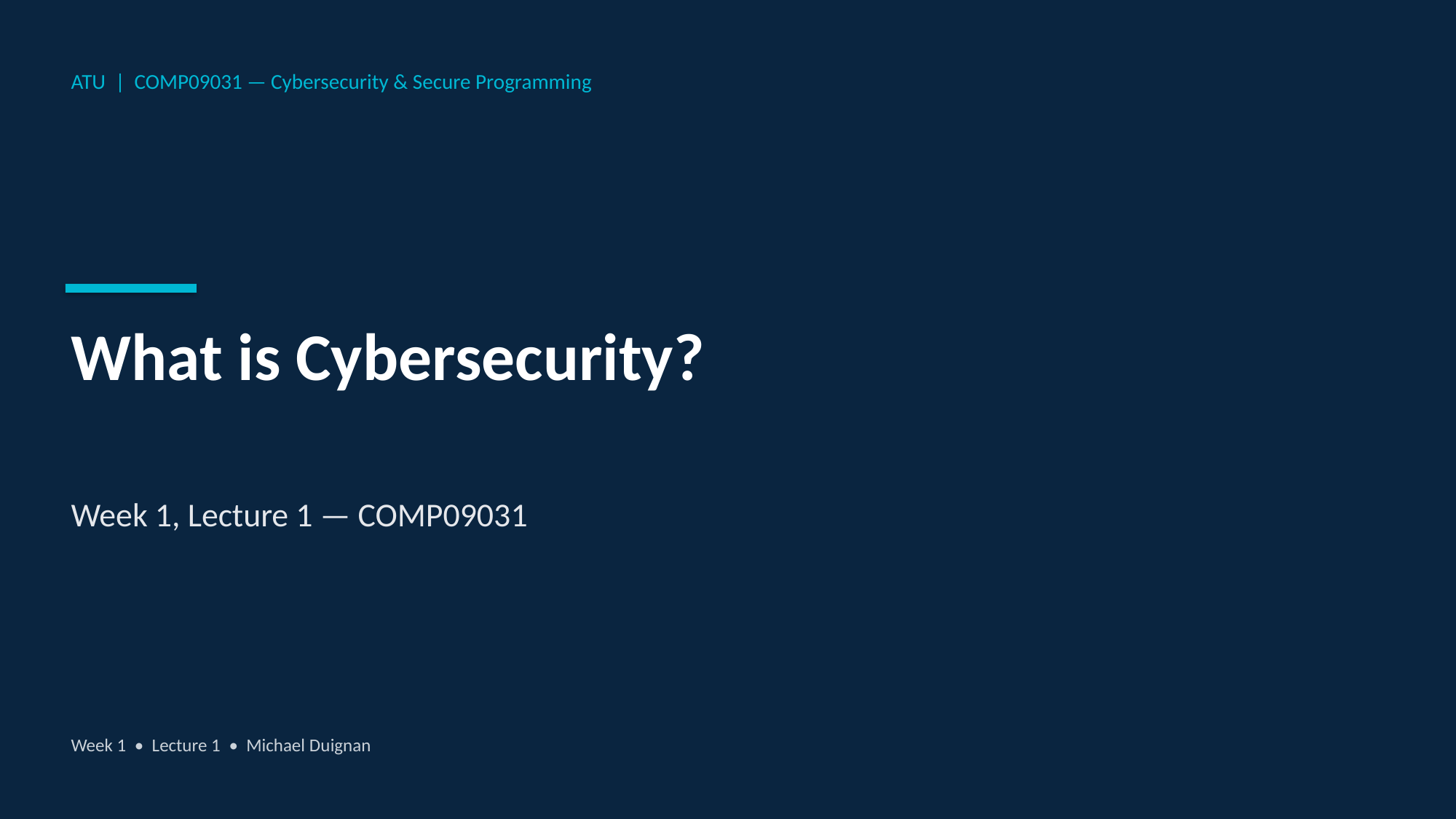

ATU  |  COMP09031 — Cybersecurity & Secure Programming

What is Cybersecurity?
Week 1, Lecture 1 — COMP09031
Week 1  •  Lecture 1  •  Michael Duignan